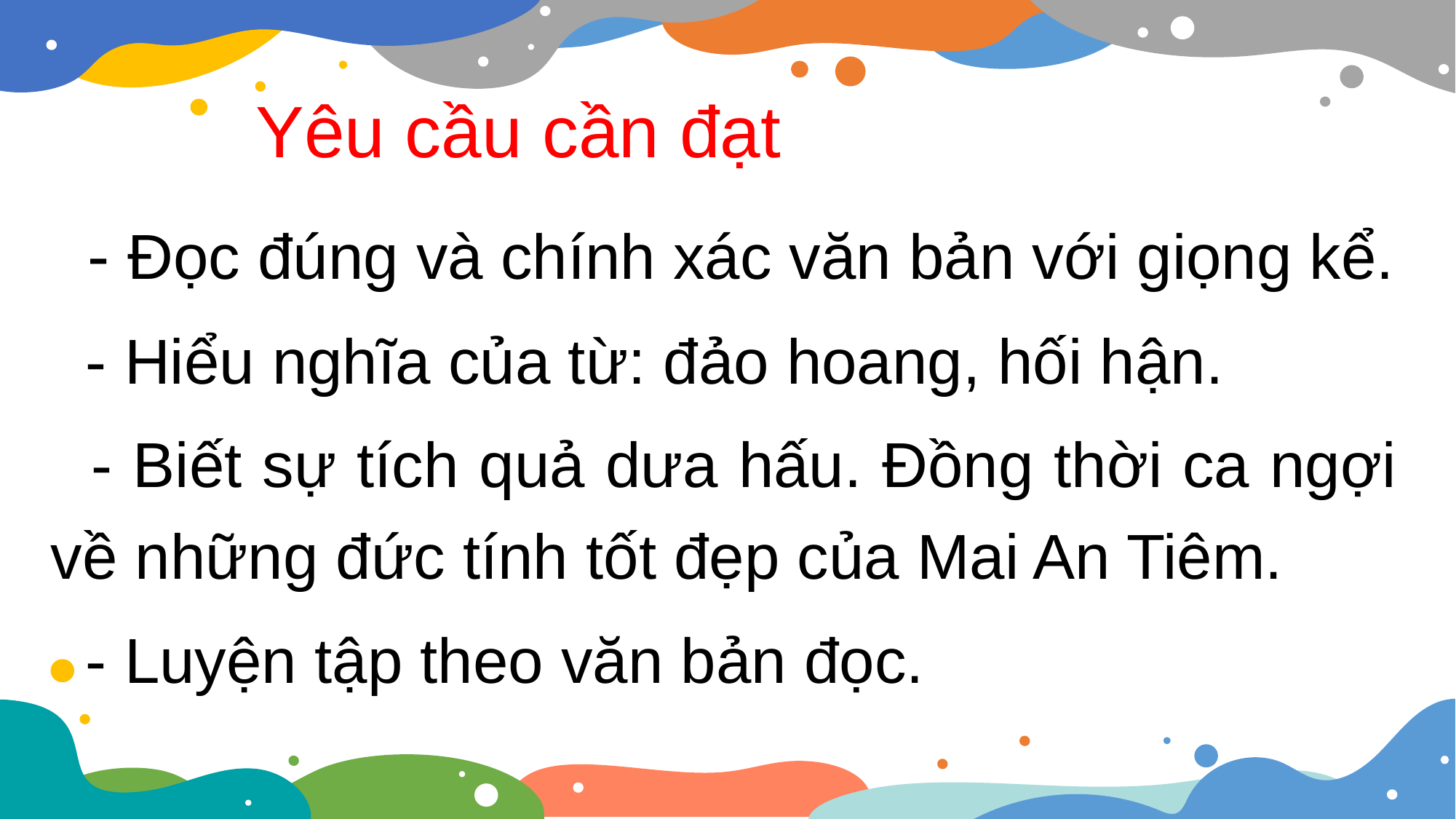

Yêu cầu cần đạt
  - Đọc đúng và chính xác văn bản với giọng kể.
  - Hiểu nghĩa của từ: đảo hoang, hối hận.
  - Biết sự tích quả dưa hấu. Đồng thời ca ngợi về những đức tính tốt đẹp của Mai An Tiêm.
  - Luyện tập theo văn bản đọc.